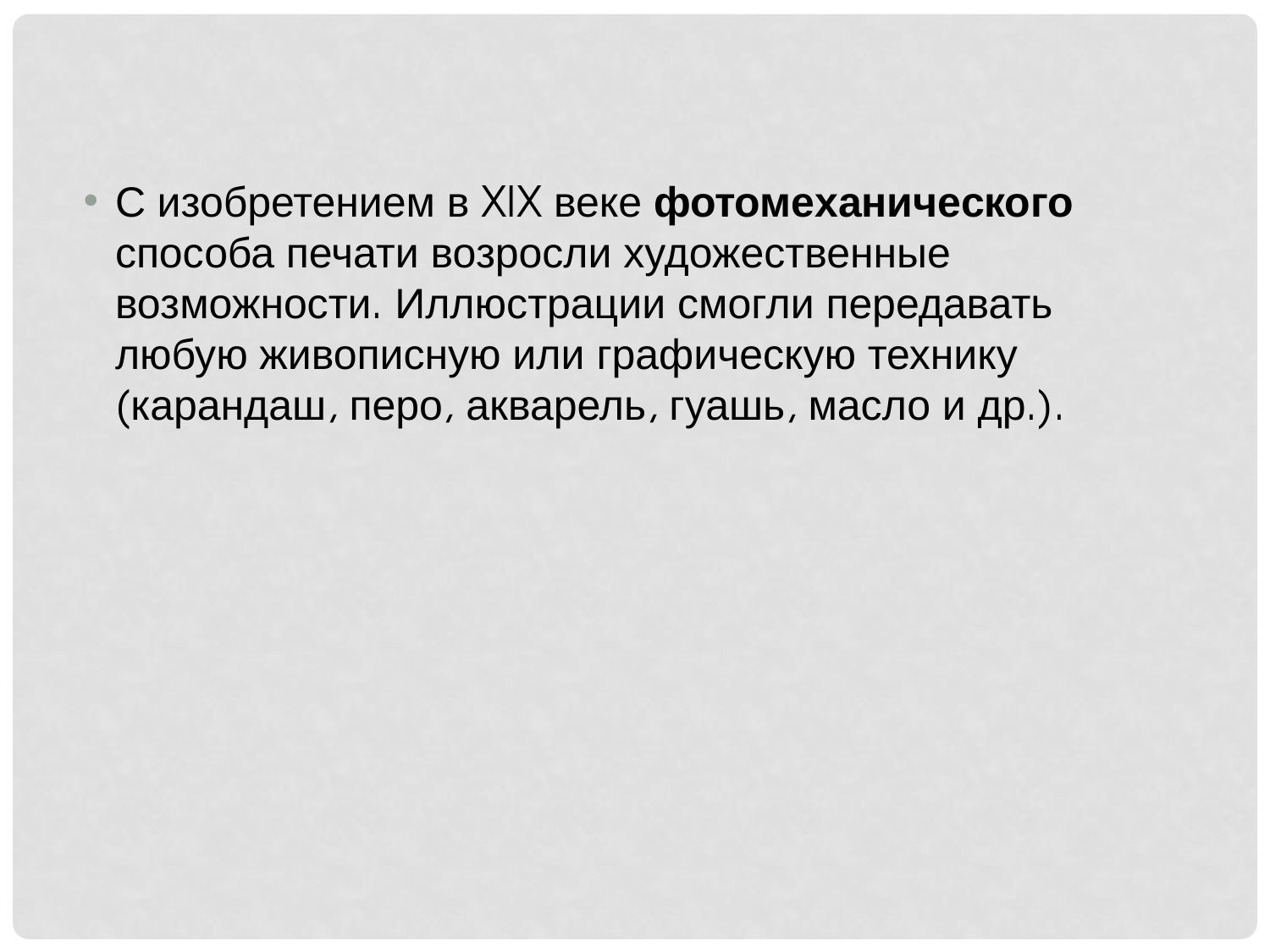

С изобретением в XIX веке фотомеханического способа печати возросли художественные возможности. Иллюстрации смогли передавать любую живописную или графическую технику (карандаш, перо, акварель, гуашь, масло и др.).